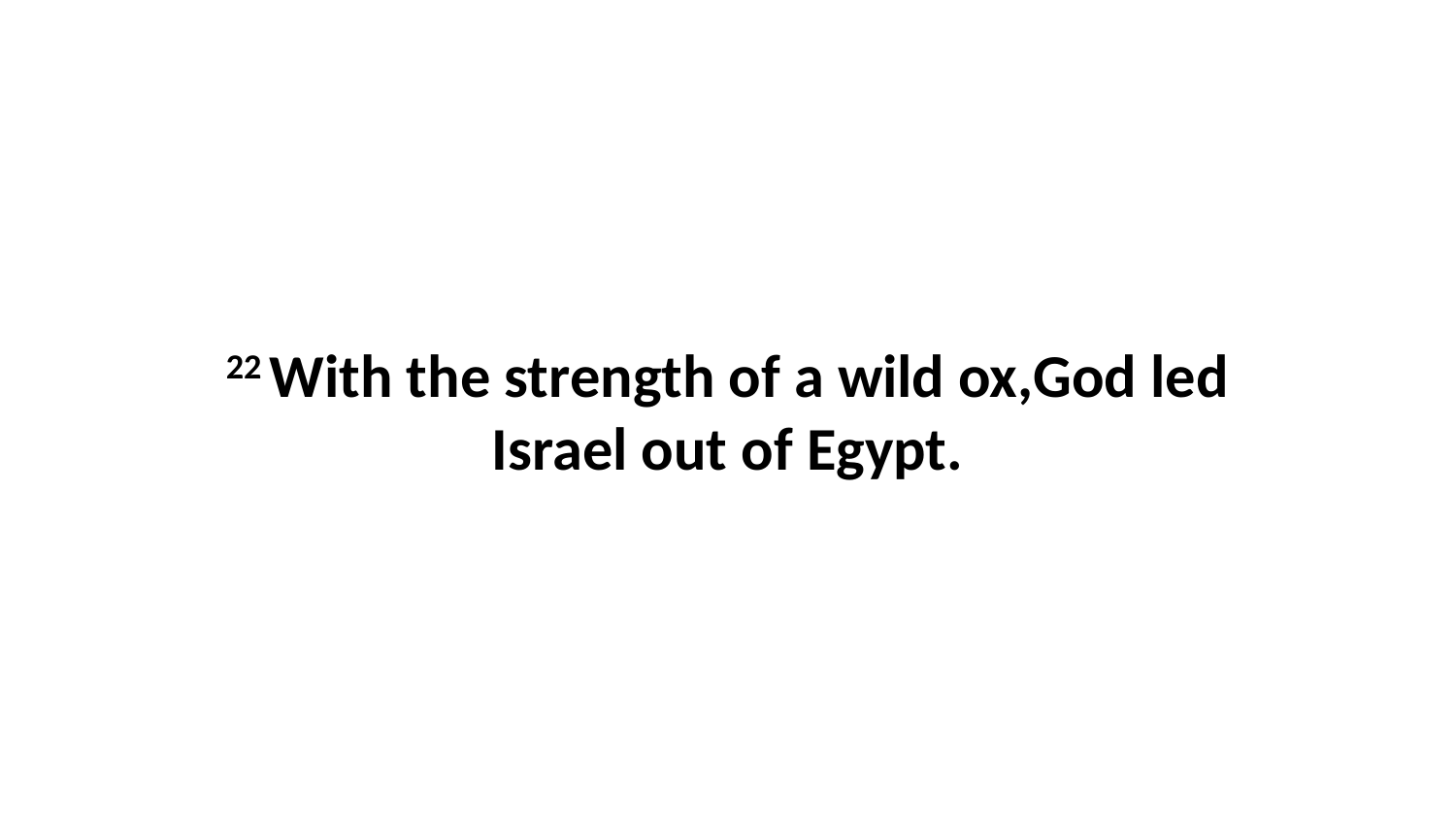

22 With the strength of a wild ox,God led Israel out of Egypt.